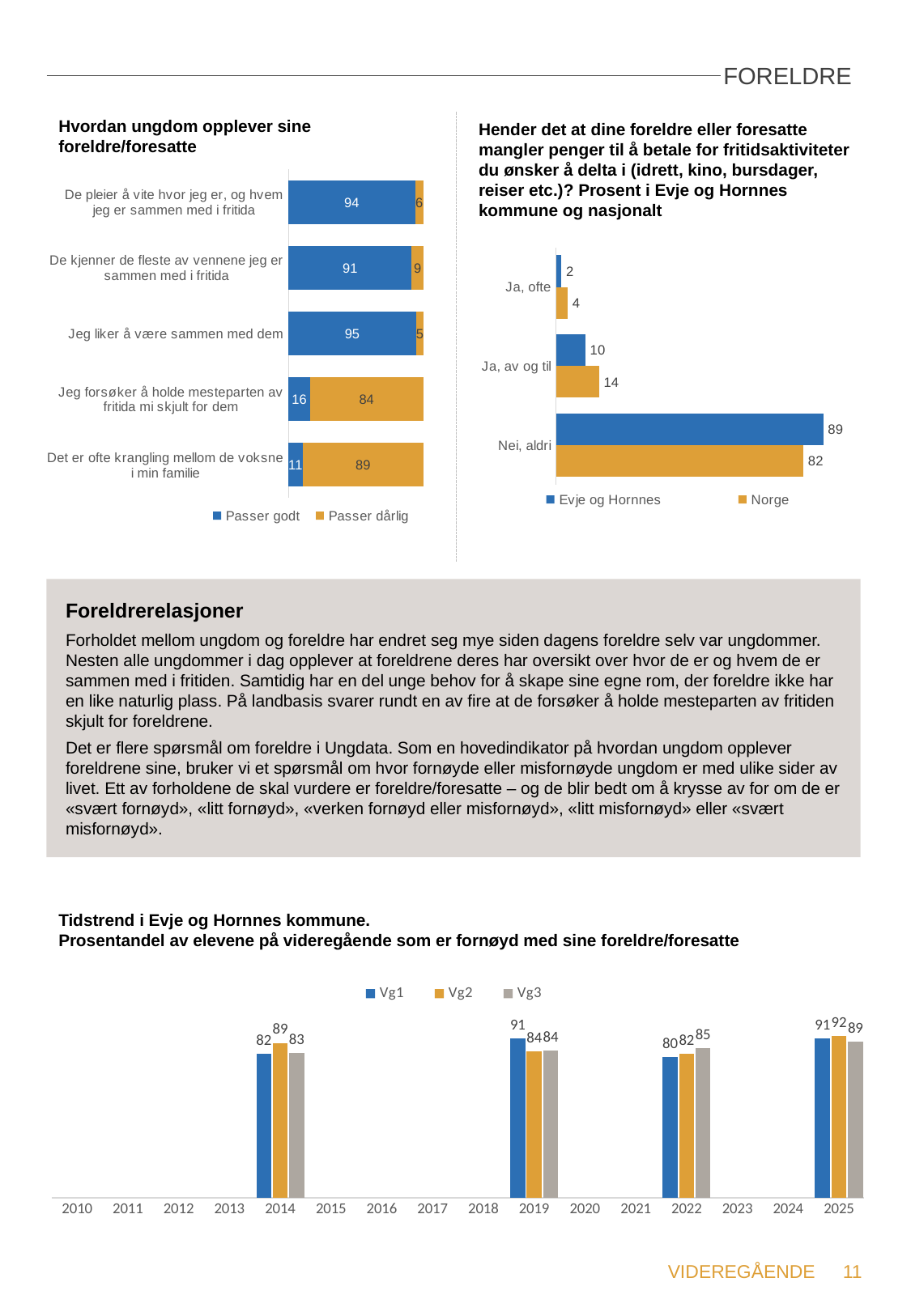

FORELDRE
Hvordan ungdom opplever sine foreldre/foresatte
Hender det at dine foreldre eller foresatte mangler penger til å betale for fritidsaktiviteter du ønsker å delta i (idrett, kino, bursdager, reiser etc.)? Prosent i Evje og Hornnes kommune og nasjonalt

### Chart

| Category | Passer godt | Passer dårlig |
|---|---|---|
| De pleier å vite hvor jeg er, og hvem jeg er sammen med i fritida | 93.86 | 6.14 |
| De kjenner de fleste av vennene jeg er sammen med i fritida | 91.3 | 8.7 |
| Jeg liker å være sammen med dem | 94.69 | 5.31 |
| Jeg forsøker å holde mesteparten av fritida mi skjult for dem | 15.93 | 84.07 |
| Det er ofte krangling mellom de voksne i min familie | 10.71 | 89.29 |

### Chart

| Category | Norge | Evje og Hornnes |
|---|---|---|
| Nei, aldri | 81.94 | 88.5 |
| Ja, av og til | 14.24 | 9.73 |
| Ja, ofte | 3.82 | 1.77 |
Foreldrerelasjoner
Forholdet mellom ungdom og foreldre har endret seg mye siden dagens foreldre selv var ungdommer. Nesten alle ungdommer i dag opplever at foreldrene deres har oversikt over hvor de er og hvem de er sammen med i fritiden. Samtidig har en del unge behov for å skape sine egne rom, der foreldre ikke har en like naturlig plass. På landbasis svarer rundt en av fire at de forsøker å holde mesteparten av fritiden skjult for foreldrene.
Det er flere spørsmål om foreldre i Ungdata. Som en hovedindikator på hvordan ungdom opplever foreldrene sine, bruker vi et spørsmål om hvor fornøyde eller misfornøyde ungdom er med ulike sider av livet. Ett av forholdene de skal vurdere er foreldre/foresatte – og de blir bedt om å krysse av for om de er «svært fornøyd», «litt fornøyd», «verken fornøyd eller misfornøyd», «litt misfornøyd» eller «svært misfornøyd».
Tidstrend i Evje og Hornnes kommune.
Prosentandel av elevene på videregående som er fornøyd med sine foreldre/foresatte

### Chart

| Category | Vg1 | Vg2 | Vg3 |
|---|---|---|---|
| 2010 | -1.0 | -1.0 | -1.0 |
| 2011 | -1.0 | -1.0 | -1.0 |
| 2012 | -1.0 | -1.0 | -1.0 |
| 2013 | -1.0 | -1.0 | -1.0 |
| 2014 | 82.26 | 88.52 | 82.67 |
| 2015 | -1.0 | -1.0 | -1.0 |
| 2016 | -1.0 | -1.0 | -1.0 |
| 2017 | -1.0 | -1.0 | -1.0 |
| 2018 | -1.0 | -1.0 | -1.0 |
| 2019 | 91.18 | 83.82 | 84.21 |
| 2020 | -1.0 | -1.0 | -1.0 |
| 2021 | -1.0 | -1.0 | -1.0 |
| 2022 | 80.33 | 82.35 | 85.29 |
| 2023 | -1.0 | -1.0 | -1.0 |
| 2024 | -1.0 | -1.0 | -1.0 |
| 2025 | 90.91 | 92.31 | 89.29 |
	 VIDEREGÅENDE	 11